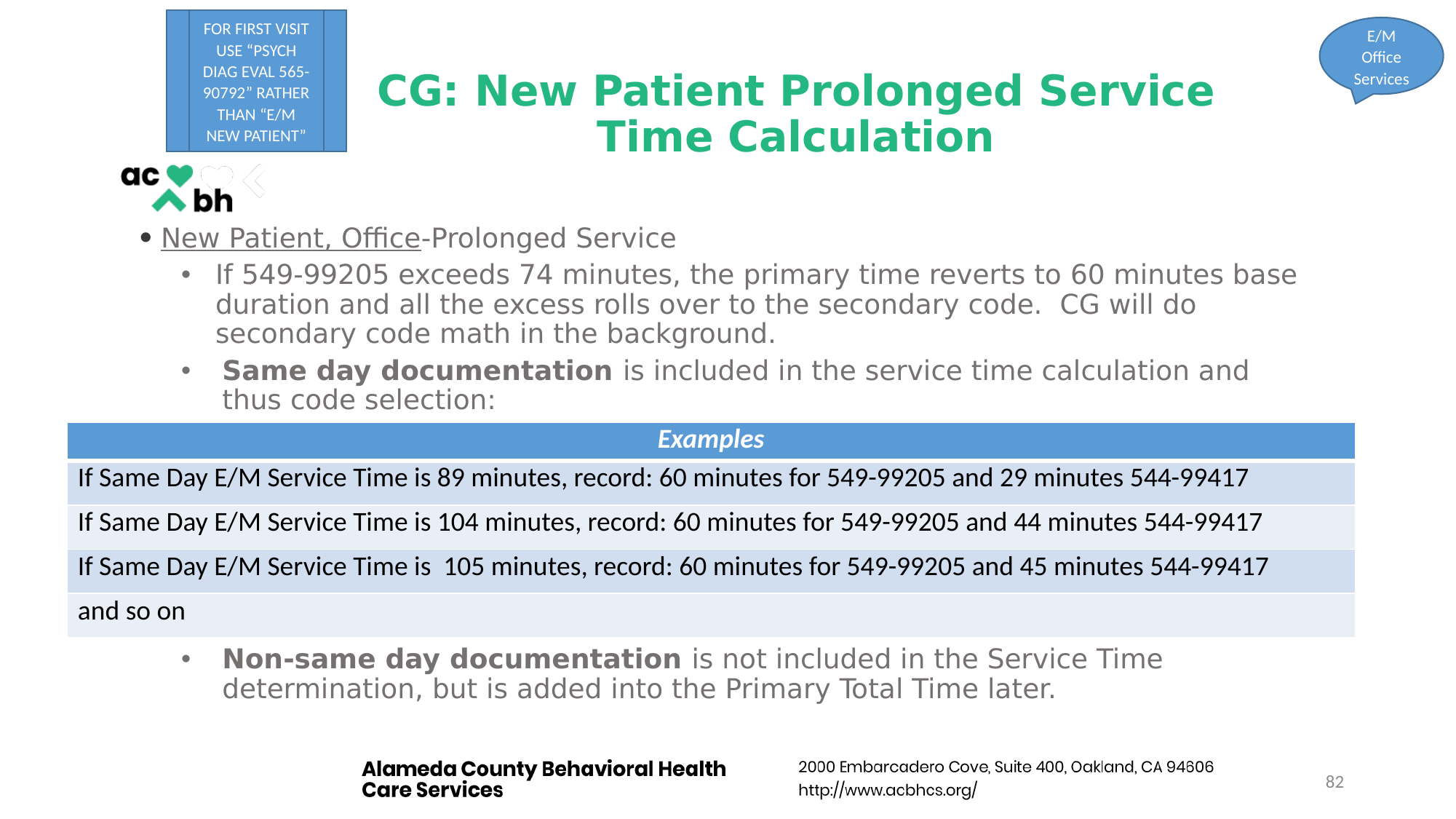

FOR FIRST VISIT USE “PSYCH DIAG EVAL 565-90792” RATHER THAN “E/M NEW PATIENT”
E/M Office Services
# CG: New Patient Prolonged Service Time Calculation
New Patient, Office-Prolonged Service
If 549-99205 exceeds 74 minutes, the primary time reverts to 60 minutes base duration and all the excess rolls over to the secondary code.  CG will do secondary code math in the background.
Same day documentation is included in the service time calculation and thus code selection:

Non-same day documentation is not included in the Service Time determination, but is added into the Primary Total Time later.
| Examples |
| --- |
| If Same Day E/M Service Time is 89 minutes, record: 60 minutes for 549-99205 and 29 minutes 544-99417 |
| If Same Day E/M Service Time is 104 minutes, record: 60 minutes for 549-99205 and 44 minutes 544-99417 |
| If Same Day E/M Service Time is 105 minutes, record: 60 minutes for 549-99205 and 45 minutes 544-99417 |
| and so on |
82